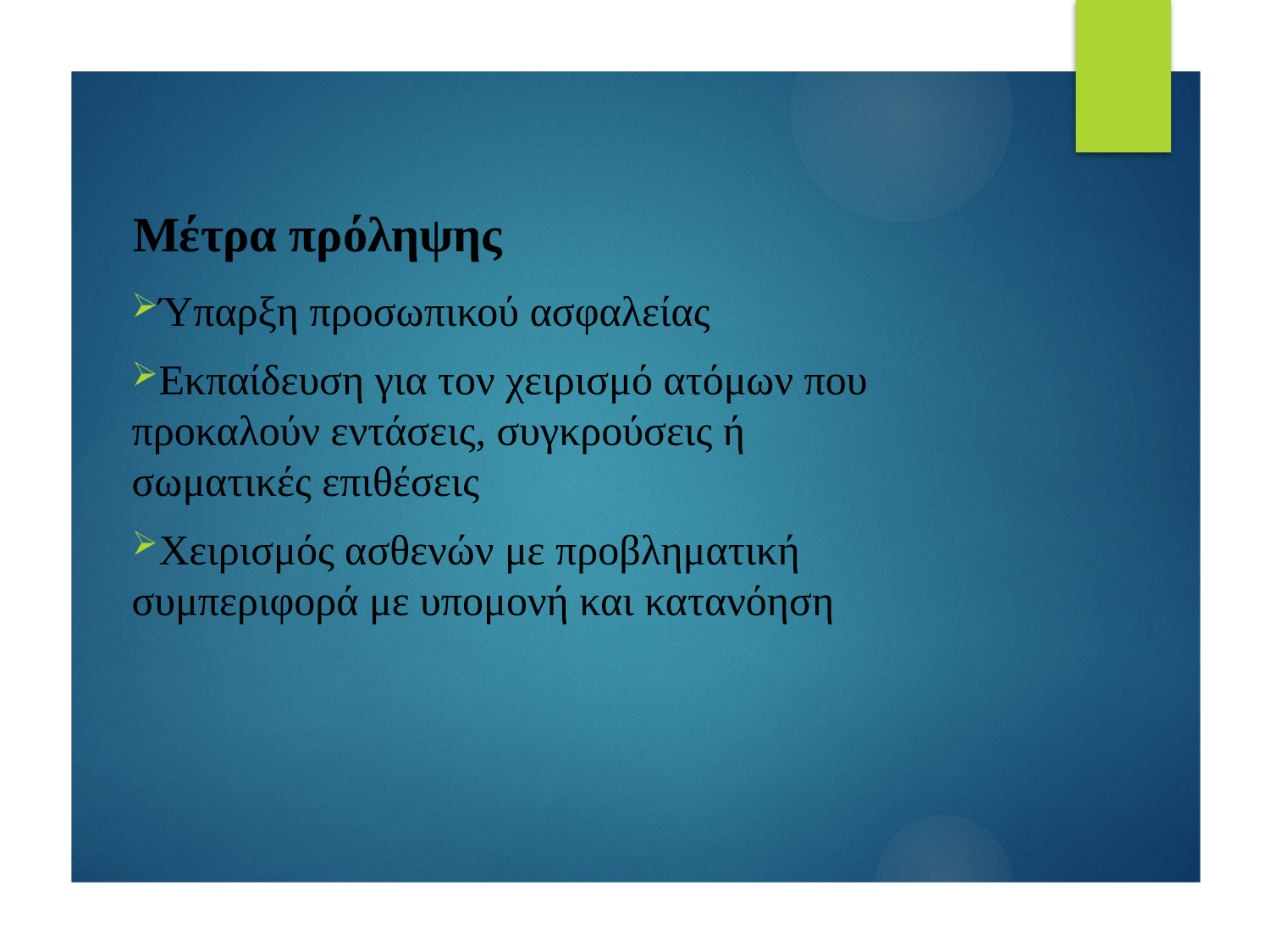

# Μέτρα πρόληψης
Ύπαρξη προσωπικού ασφαλείας
Εκπαίδευση για τον χειρισμό ατόμων που προκαλούν εντάσεις, συγκρούσεις ή σωματικές επιθέσεις
Χειρισμός ασθενών με προβληματική συμπεριφορά με υπομονή και κατανόηση